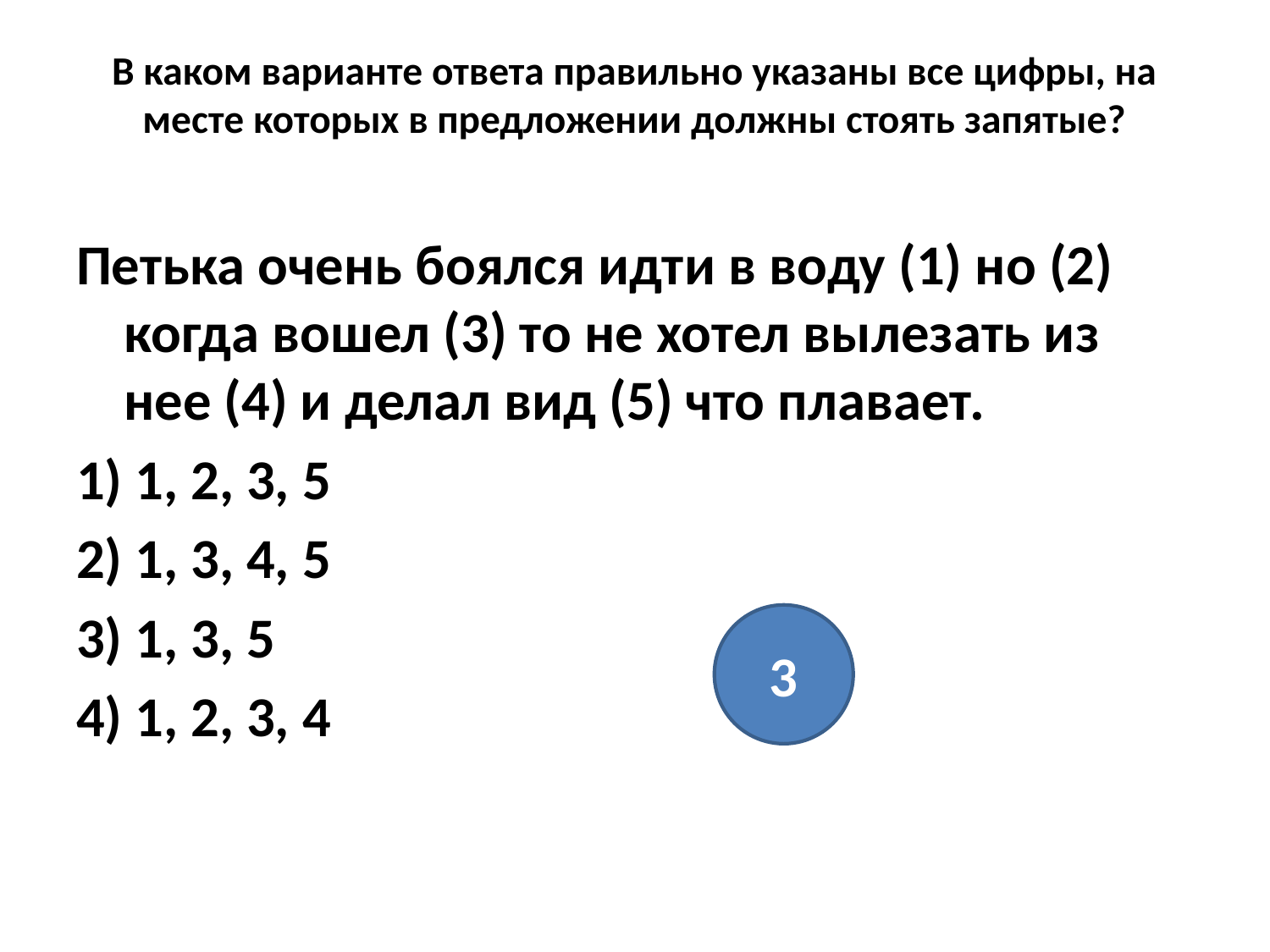

# В каком варианте ответа правильно указаны все цифры, на месте которых в предложении должны стоять запятые?
Петька очень боялся идти в воду (1) но (2) когда вошел (3) то не хотел вылезать из нее (4) и делал вид (5) что плавает.
1) 1, 2, 3, 5
2) 1, 3, 4, 5
3) 1, 3, 5
4) 1, 2, 3, 4

3